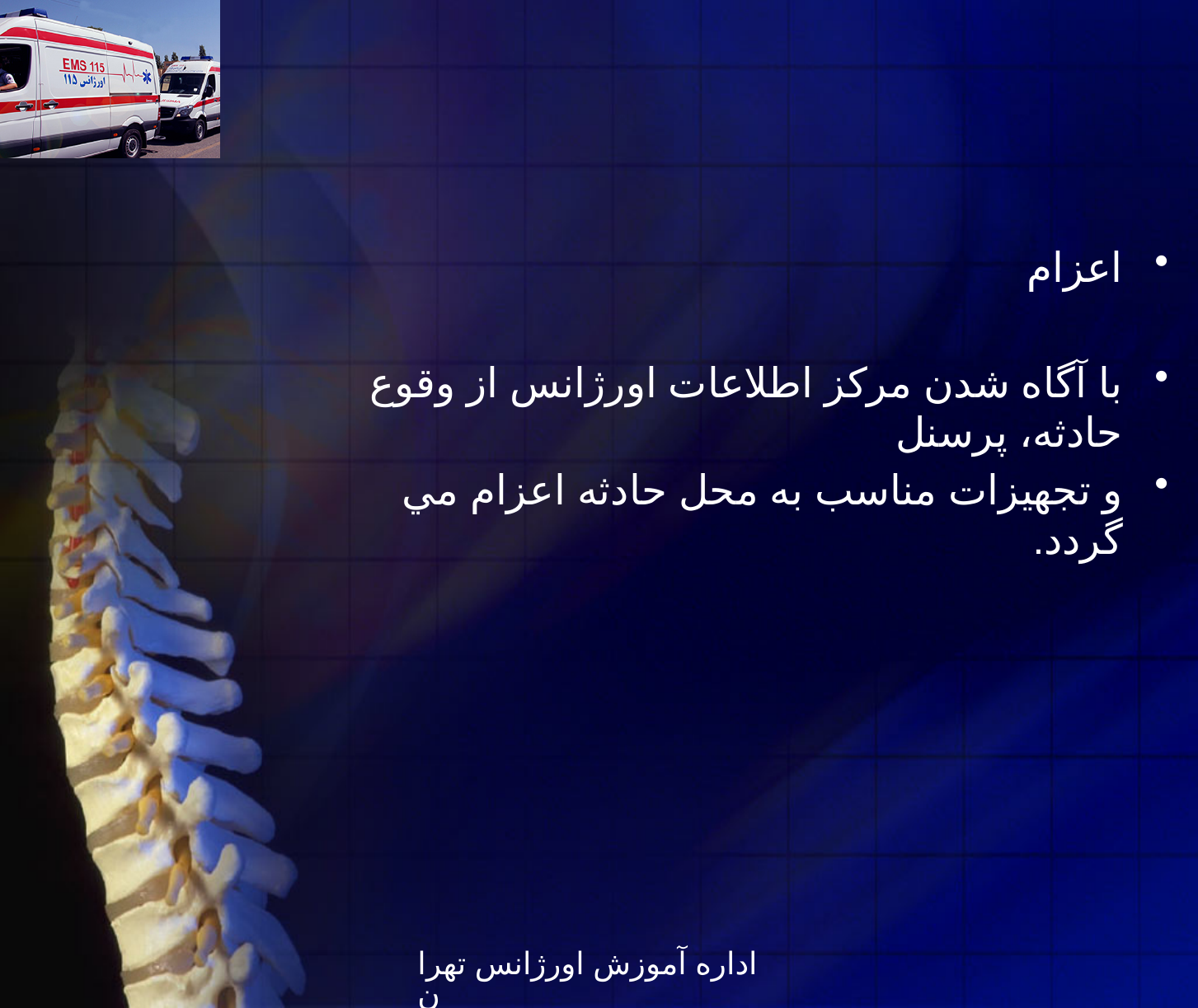

#
اعزام

با آگاه شدن مركز اطلاعات اورژانس از وقوع حادثه، پرسنل
و تجهيزات مناسب به محل حادثه اعزام مي گردد.

اداره آموزش اورژانس تهران